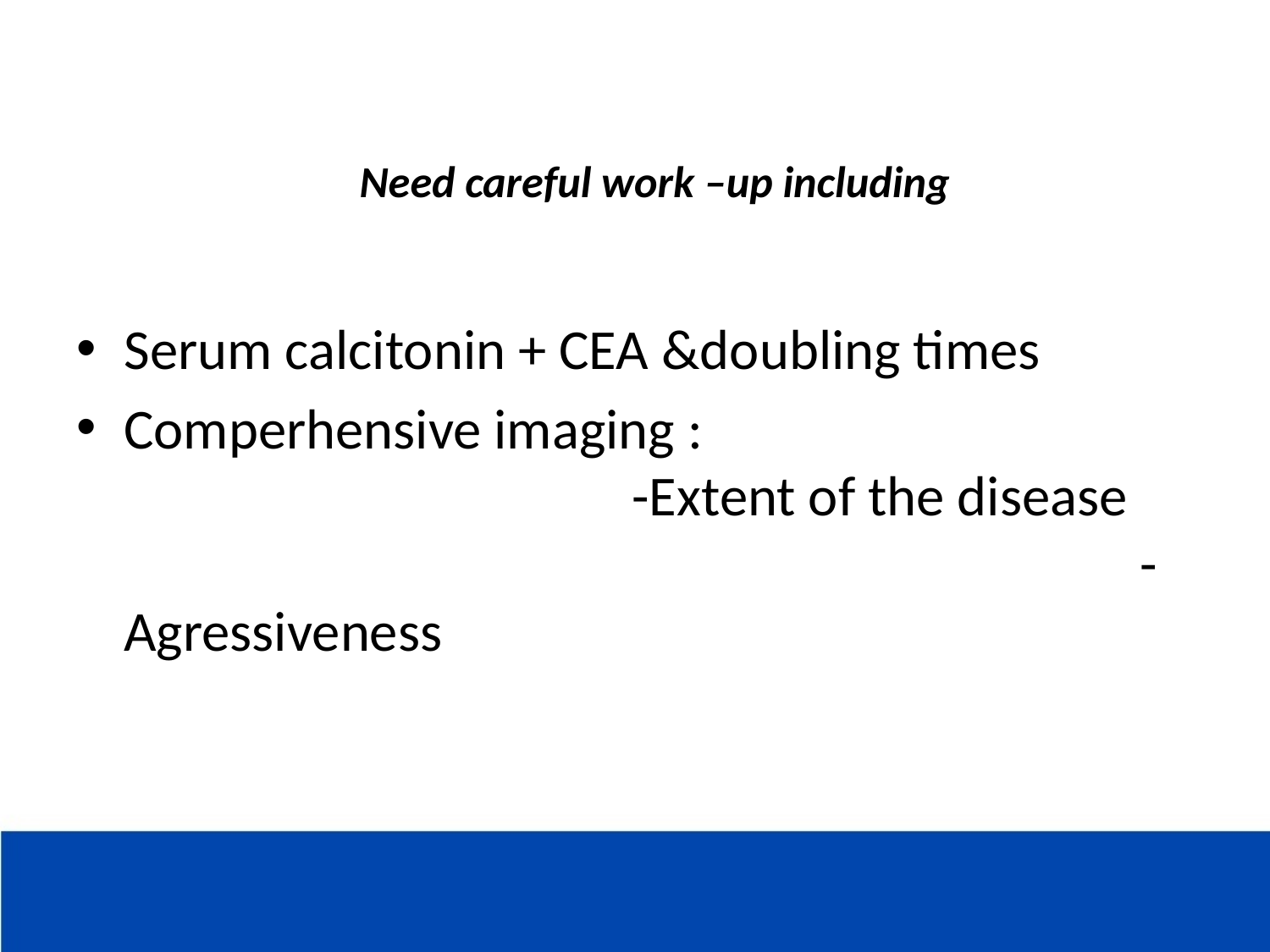

# Need careful work –up including
Serum calcitonin + CEA &doubling times
Comperhensive imaging :                                                                               -Extent of the disease                                                                                      -Agressiveness